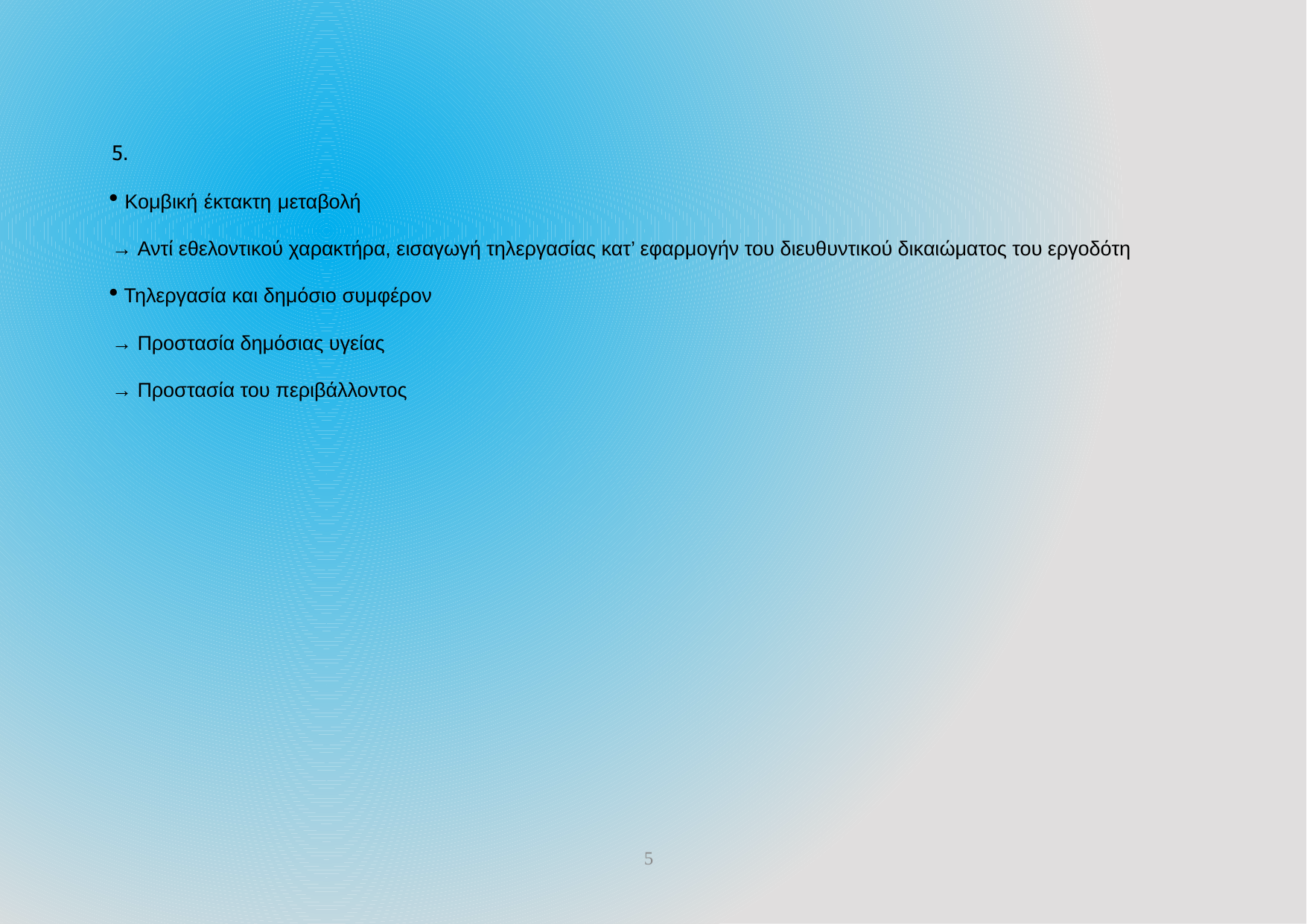

5.

 Κομβική έκτακτη μεταβολή

→ Αντί εθελοντικού χαρακτήρα, εισαγωγή τηλεργασίας κατ’ εφαρμογήν του διευθυντικού δικαιώματος του εργοδότη

 Τηλεργασία και δημόσιο συμφέρον

→ Προστασία δημόσιας υγείας

→ Προστασία του περιβάλλοντος
5